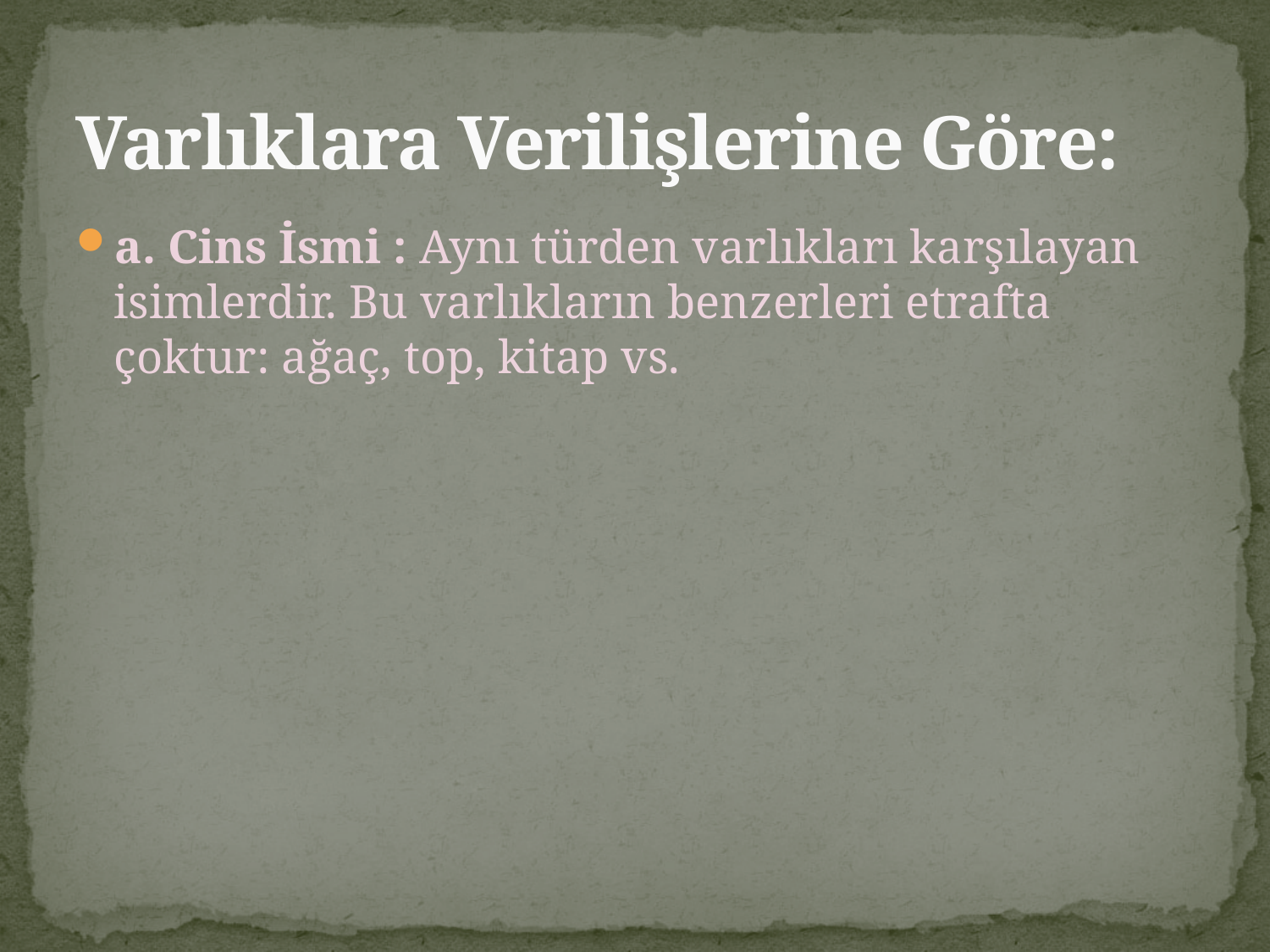

# Varlıklara Verilişlerine Göre:
a. Cins İsmi : Aynı türden varlıkları karşılayan isimlerdir. Bu varlıkların benzerleri etrafta çoktur: ağaç, top, kitap vs.